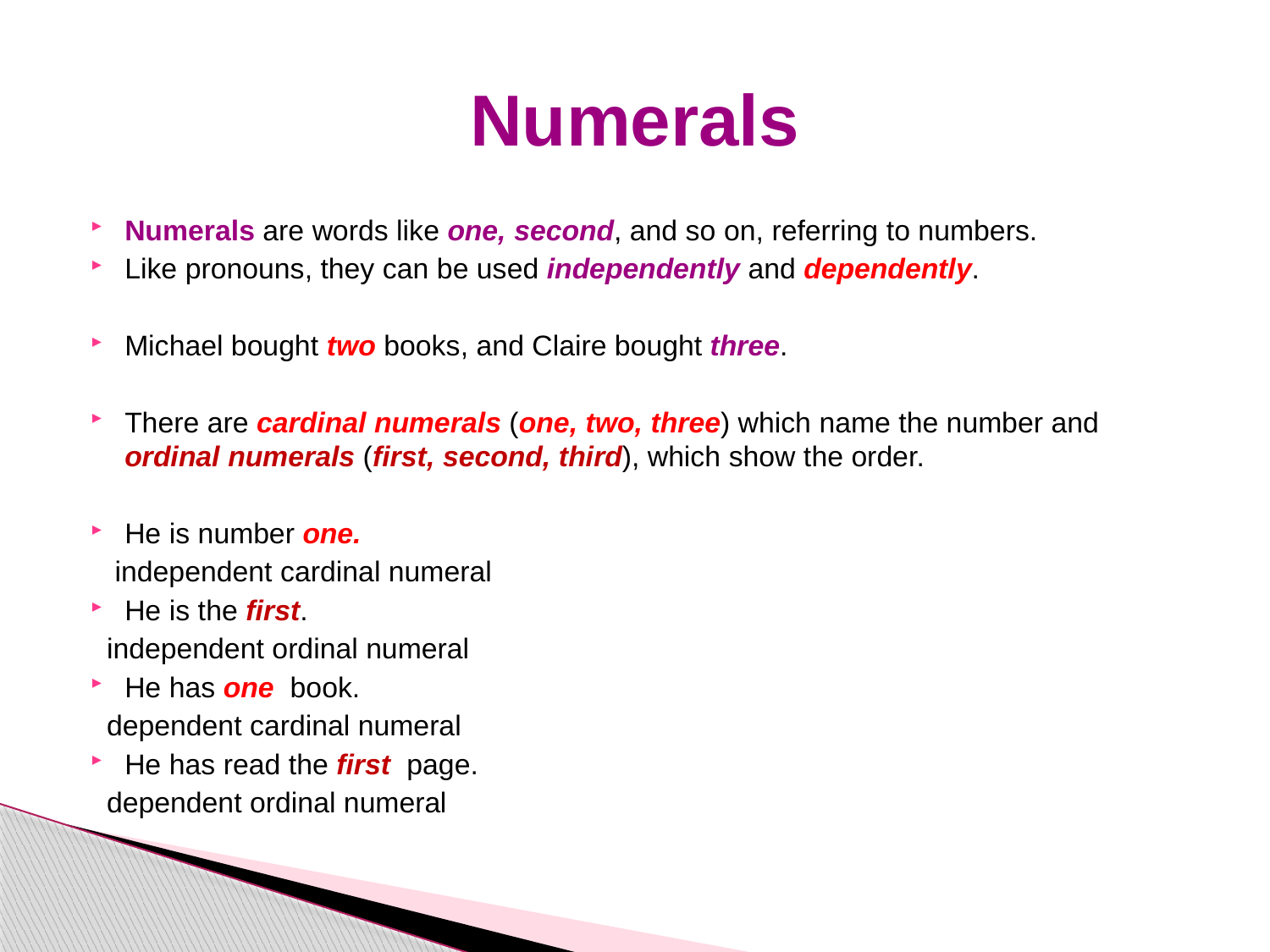

# Numerals
Numerals are words like one, second, and so on, referring to numbers.
Like pronouns, they can be used independently and dependently.

Michael bought two books, and Claire bought three.

There are cardinal numerals (one, two, three) which name the number and ordinal numerals (first, second, third), which show the order.

He is number one.
   independent cardinal numeral
He is the first.
  independent ordinal numeral
He has one  book.
  dependent cardinal numeral
He has read the first  page.
  dependent ordinal numeral